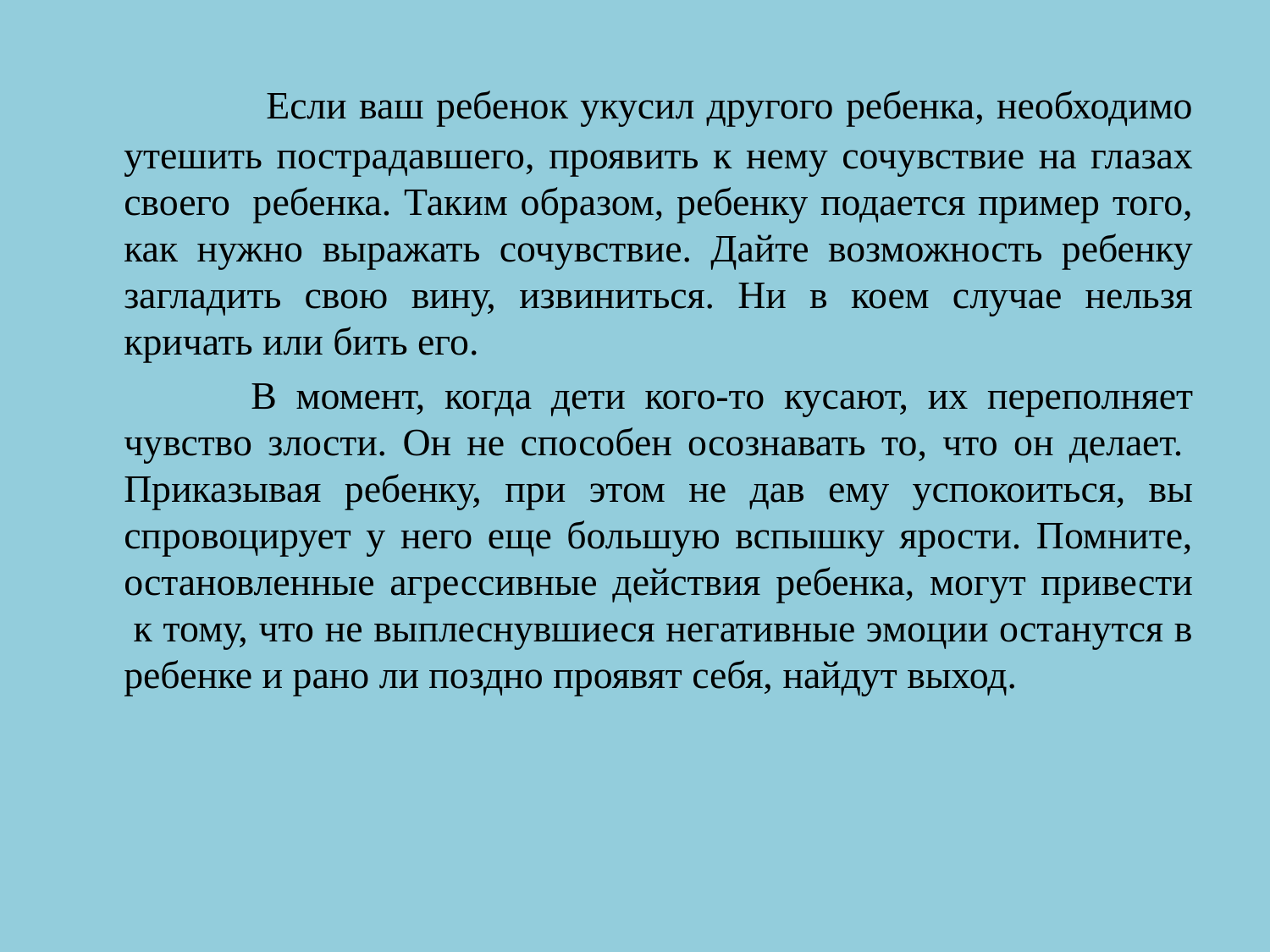

Если ваш ребенок укусил другого ребенка, необходимо утешить пострадавшего, проявить к нему сочувствие на глазах своего  ребенка. Таким образом, ребенку подается пример того, как нужно выражать сочувствие. Дайте возможность ребенку загладить свою вину, извиниться. Ни в коем случае нельзя кричать или бить его.
		В момент, когда дети кого-то кусают, их переполняет чувство злости. Он не способен осознавать то, что он делает.  Приказывая ребенку, при этом не дав ему успокоиться, вы спровоцирует у него еще большую вспышку ярости. Помните, остановленные агрессивные действия ребенка, могут привести  к тому, что не выплеснувшиеся негативные эмоции останутся в ребенке и рано ли поздно проявят себя, найдут выход.